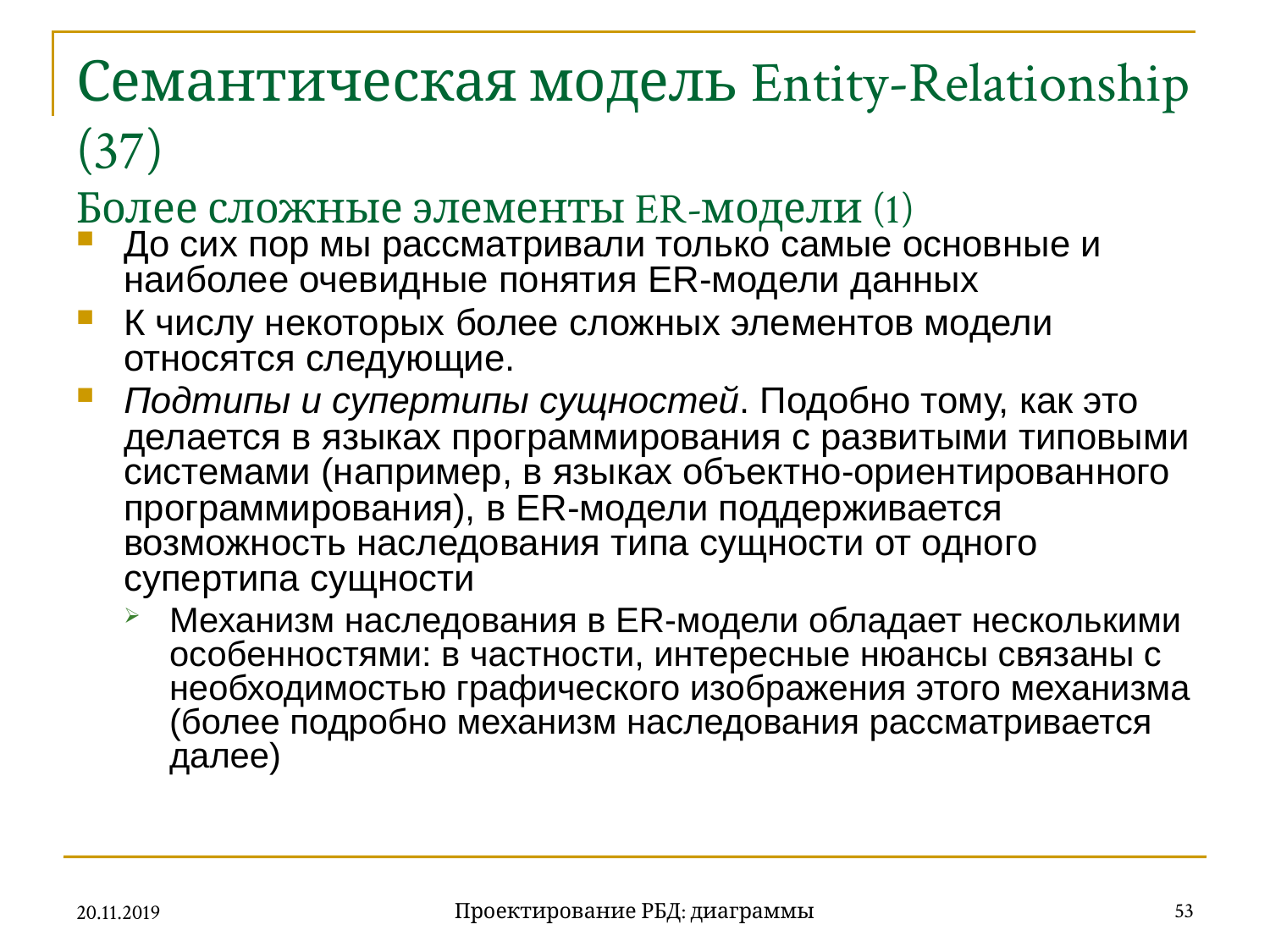

# Семантическая модель Entity-Relationship (37) Более сложные элементы ER-модели (1)
До сих пор мы рассматривали только самые основные и наиболее очевидные понятия ER-модели данных
К числу некоторых более сложных элементов модели относятся следующие.
Подтипы и супертипы сущностей. Подобно тому, как это делается в языках программирования с развитыми типовыми системами (например, в языках объектно-ориентированного программирования), в ER-модели поддерживается возможность наследования типа сущности от одного супертипа сущности
Механизм наследования в ER-модели обладает несколькими особенностями: в частности, интересные нюансы связаны с необходимостью графического изображения этого механизма (более подробно механизм наследования рассматривается далее)
20.11.2019
53
Проектирование РБД: диаграммы